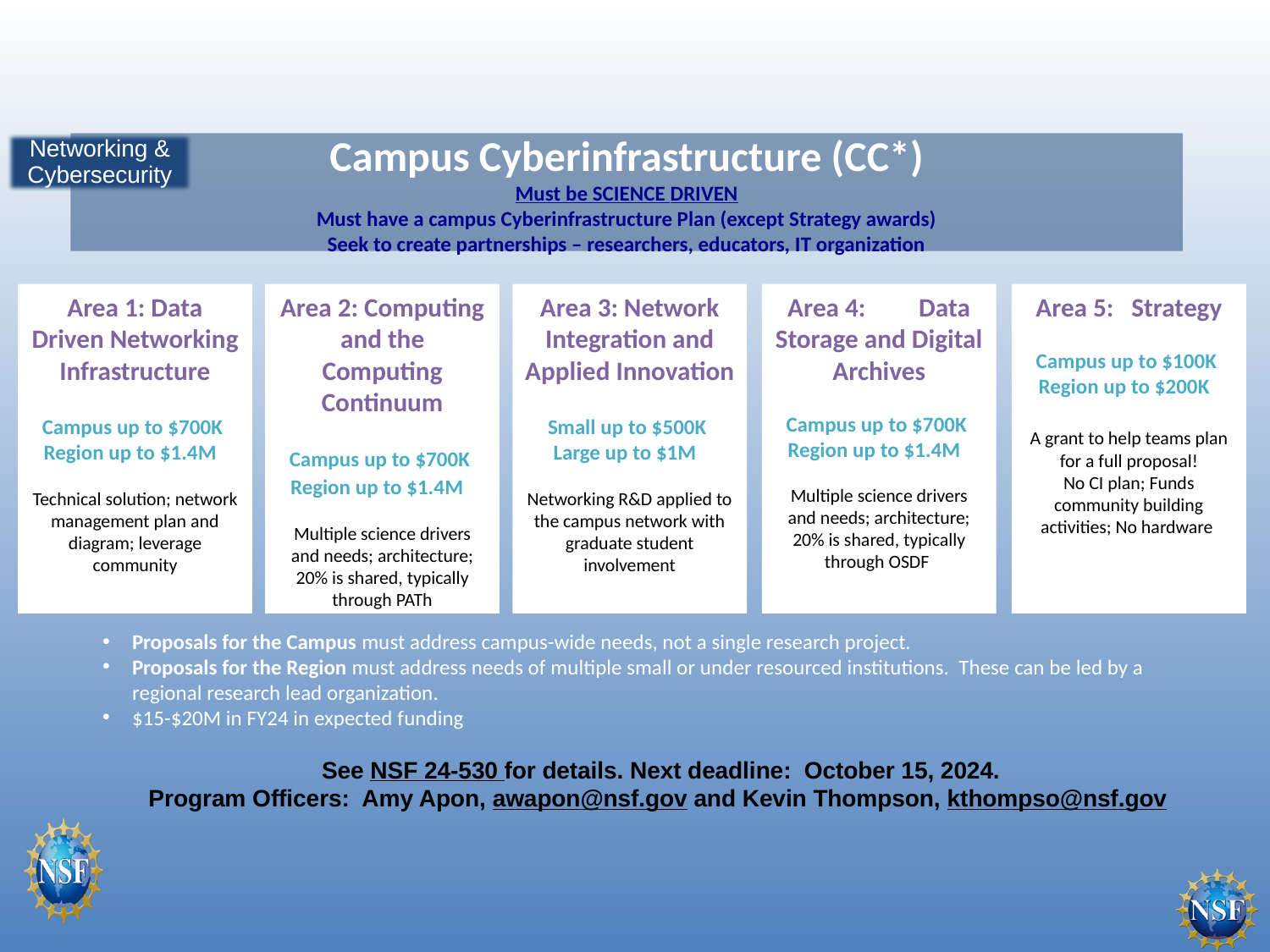

# Campus Cyberinfrastructure (CC*) Must be science driven Must have a campus Cyberinfrastructure Plan (except Strategy awards) Seek to create partnerships – researchers, educators, IT organization
Networking & Cybersecurity
Area 3: Network Integration and Applied Innovation

Small up to $500K
Large up to $1M

Networking R&D applied to the campus network with graduate student involvement

Area 5:   Strategy

Campus up to $100K
Region up to $200K

A grant to help teams plan for a full proposal!
No CI plan; Funds community building activities; No hardware

Area 2: Computing and the Computing Continuum

Campus up to $700K
Region up to $1.4M

Multiple science drivers and needs; architecture; 20% is shared, typically through PATh

Area 4:         Data Storage and Digital Archives

Campus up to $700K
Region up to $1.4M

Multiple science drivers and needs; architecture; 20% is shared, typically through OSDF

Area 1: Data Driven Networking Infrastructure

Campus up to $700K
Region up to $1.4M

Technical solution; network management plan and diagram; leverage community

Proposals for the Campus must address campus-wide needs, not a single research project.
Proposals for the Region must address needs of multiple small or under resourced institutions.  These can be led by a regional research lead organization.
$15-$20M in FY24 in expected funding

See NSF 24-530 for details. Next deadline:  October 15, 2024.
Program Officers:  Amy Apon, awapon@nsf.gov and Kevin Thompson, kthompso@nsf.gov